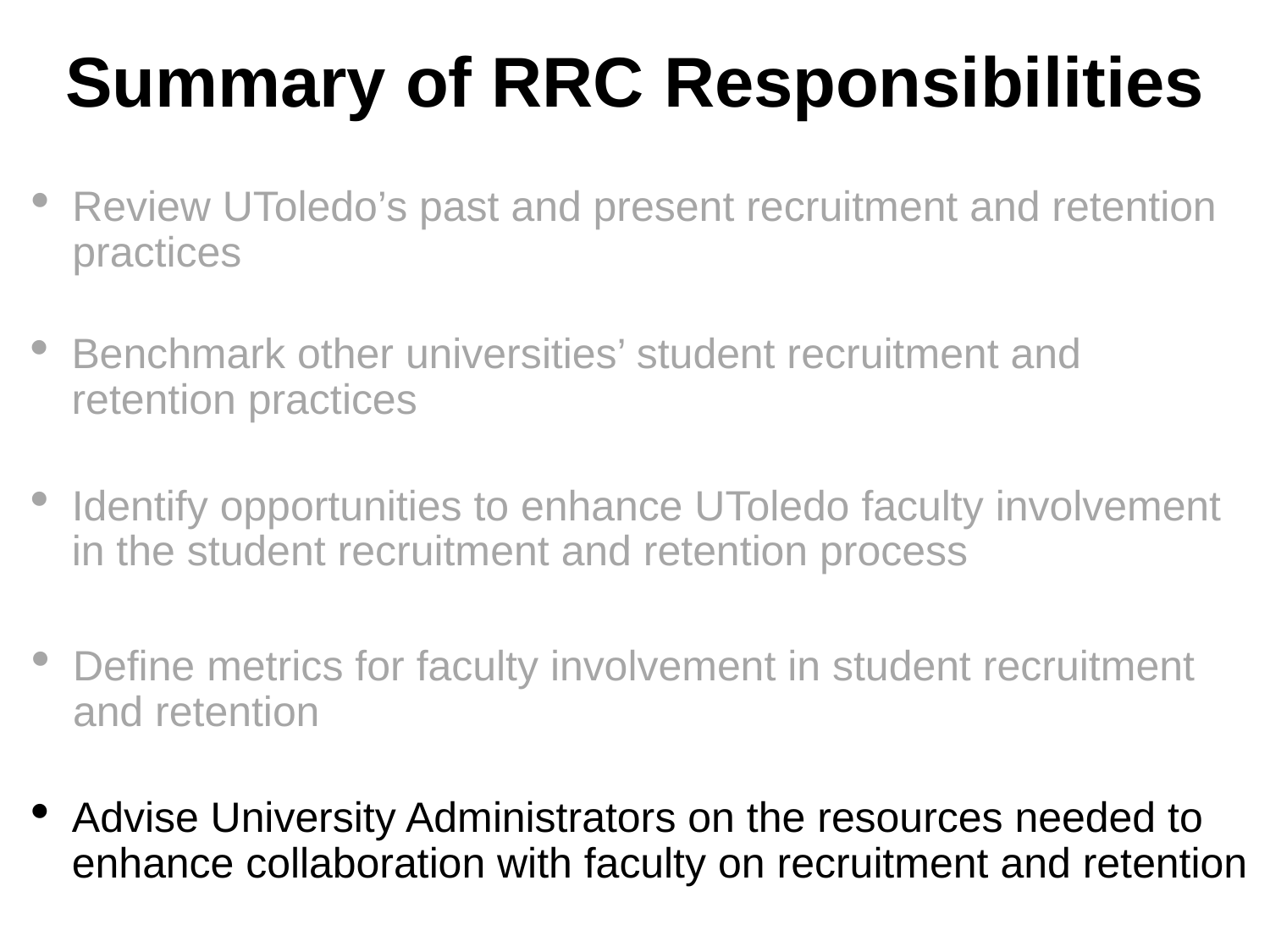

# Summary of RRC Responsibilities
Review UToledo’s past and present recruitment and retention practices

Benchmark other universities’ student recruitment and retention practices

Identify opportunities to enhance UToledo faculty involvement in the student recruitment and retention process

Define metrics for faculty involvement in student recruitment and retention
Advise University Administrators on the resources needed to enhance collaboration with faculty on recruitment and retention